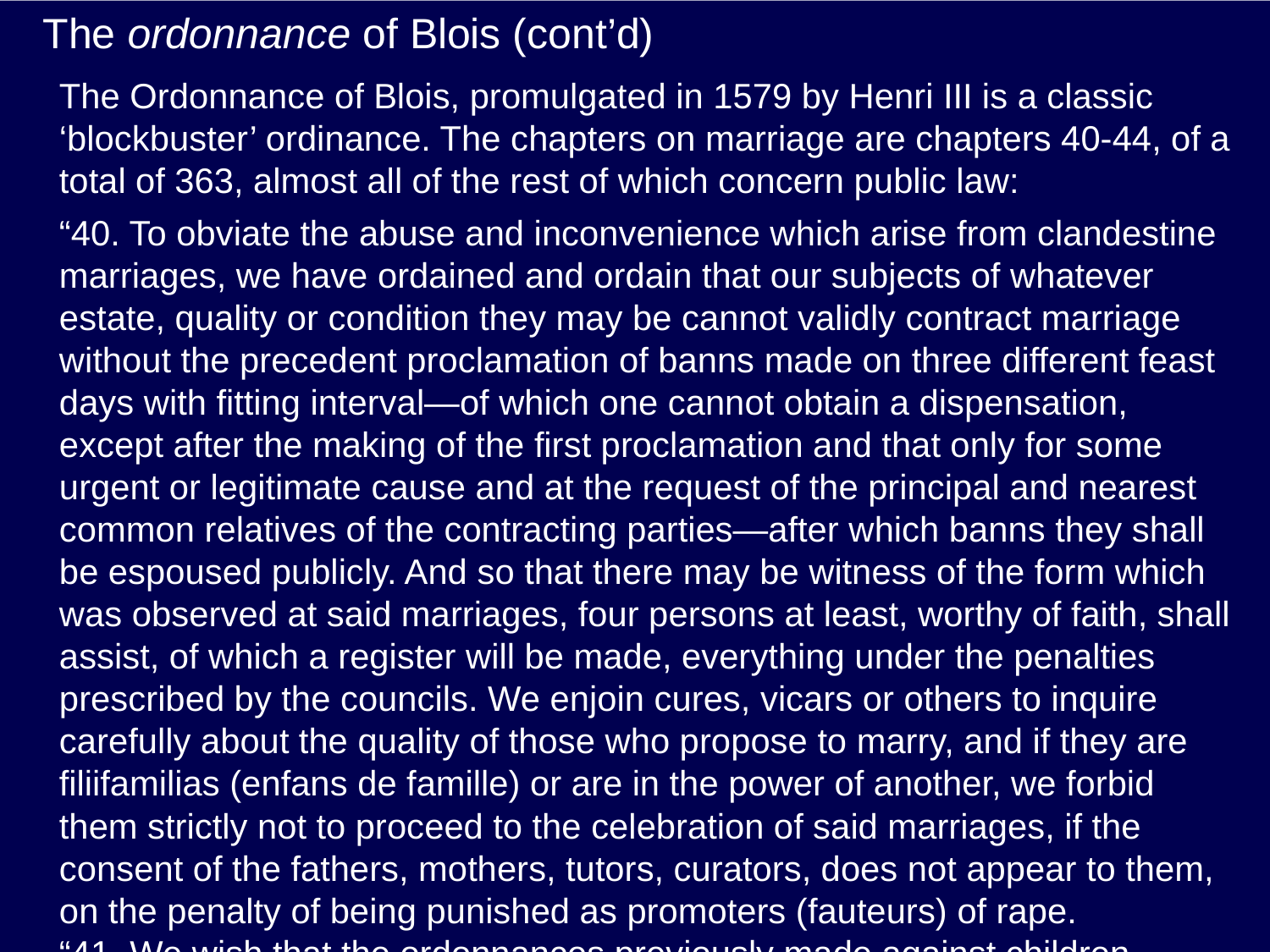

# The ordonnance of Blois (cont’d)

The Ordonnance of Blois, promulgated in 1579 by Henri III is a classic ‘blockbuster’ ordinance. The chapters on marriage are chapters 40-44, of a total of 363, almost all of the rest of which concern public law:

“40. To obviate the abuse and inconvenience which arise from clandestine marriages, we have ordained and ordain that our subjects of whatever estate, quality or condition they may be cannot validly contract marriage without the precedent proclamation of banns made on three different feast days with fitting interval—of which one cannot obtain a dispensation, except after the making of the first proclamation and that only for some urgent or legitimate cause and at the request of the principal and nearest common relatives of the contracting parties—after which banns they shall be espoused publicly. And so that there may be witness of the form which was observed at said marriages, four persons at least, worthy of faith, shall assist, of which a register will be made, everything under the penalties prescribed by the councils. We enjoin cures, vicars or others to inquire carefully about the quality of those who propose to marry, and if they are filiifamilias (enfans de famille) or are in the power of another, we forbid them strictly not to proceed to the celebration of said marriages, if the consent of the fathers, mothers, tutors, curators, does not appear to them, on the penalty of being punished as promoters (fauteurs) of rape.
“41. We wish that the ordonnances previously made against children contracting marriage without the consent of their fathers, mothers, tutors and curators be kept, even that one which permits disinheritance in this case.
“42. And nonetheless, we wish that those who are found to have suborned a son or daughter younger than twenty-five years under pretext of marriage or other color, without the will, knowledge, grace and express consent of the fathers, mothers and of the tutors be punished by death, without hope of grace and pardon, notwithstanding all the consents that the said minors can allege afterwards that they gave to the said rape, at the time or subsequently. And likewise there shall be punished extraordinarily all those who shall have participated in the said rape and who shall have offered counsel, comfort and aid, in whatever manner it might be.
“43. We forbid all tutors from agreeing or consenting to the marriage of their minors except with the advice and consent of their closest relatives, on pain of extraordinary punishment.
“44. Likewise we forbid all notaries, under pain of corporal punishment, from enacting or receiving any promises of marriage by words of the present tense.”